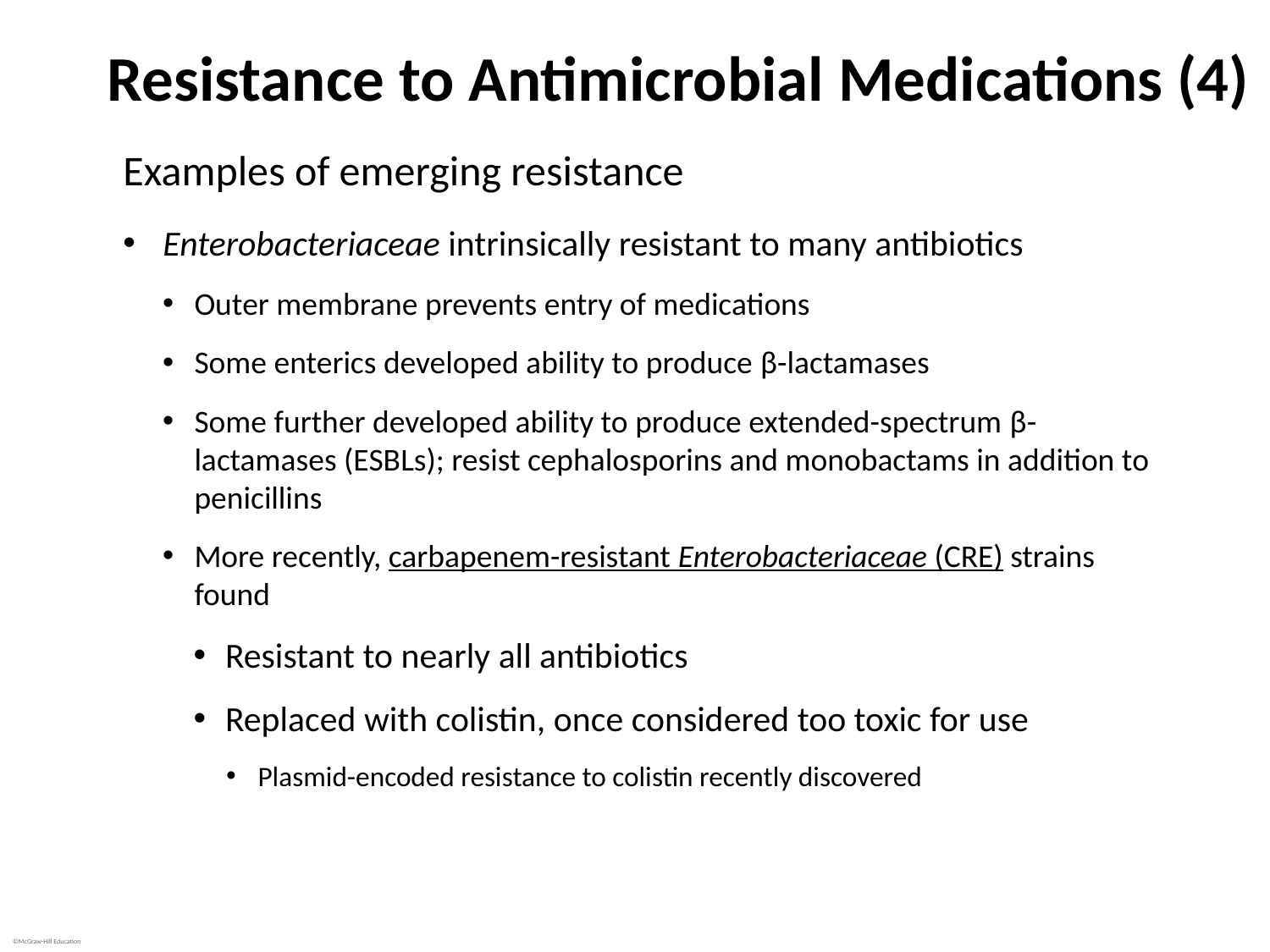

# Resistance to Antimicrobial Medications (4)
Examples of emerging resistance
Enterobacteriaceae intrinsically resistant to many antibiotics
Outer membrane prevents entry of medications
Some enterics developed ability to produce β-lactamases
Some further developed ability to produce extended-spectrum β-lactamases (ESBLs); resist cephalosporins and monobactams in addition to penicillins
More recently, carbapenem-resistant Enterobacteriaceae (CRE) strains found
Resistant to nearly all antibiotics
Replaced with colistin, once considered too toxic for use
Plasmid-encoded resistance to colistin recently discovered